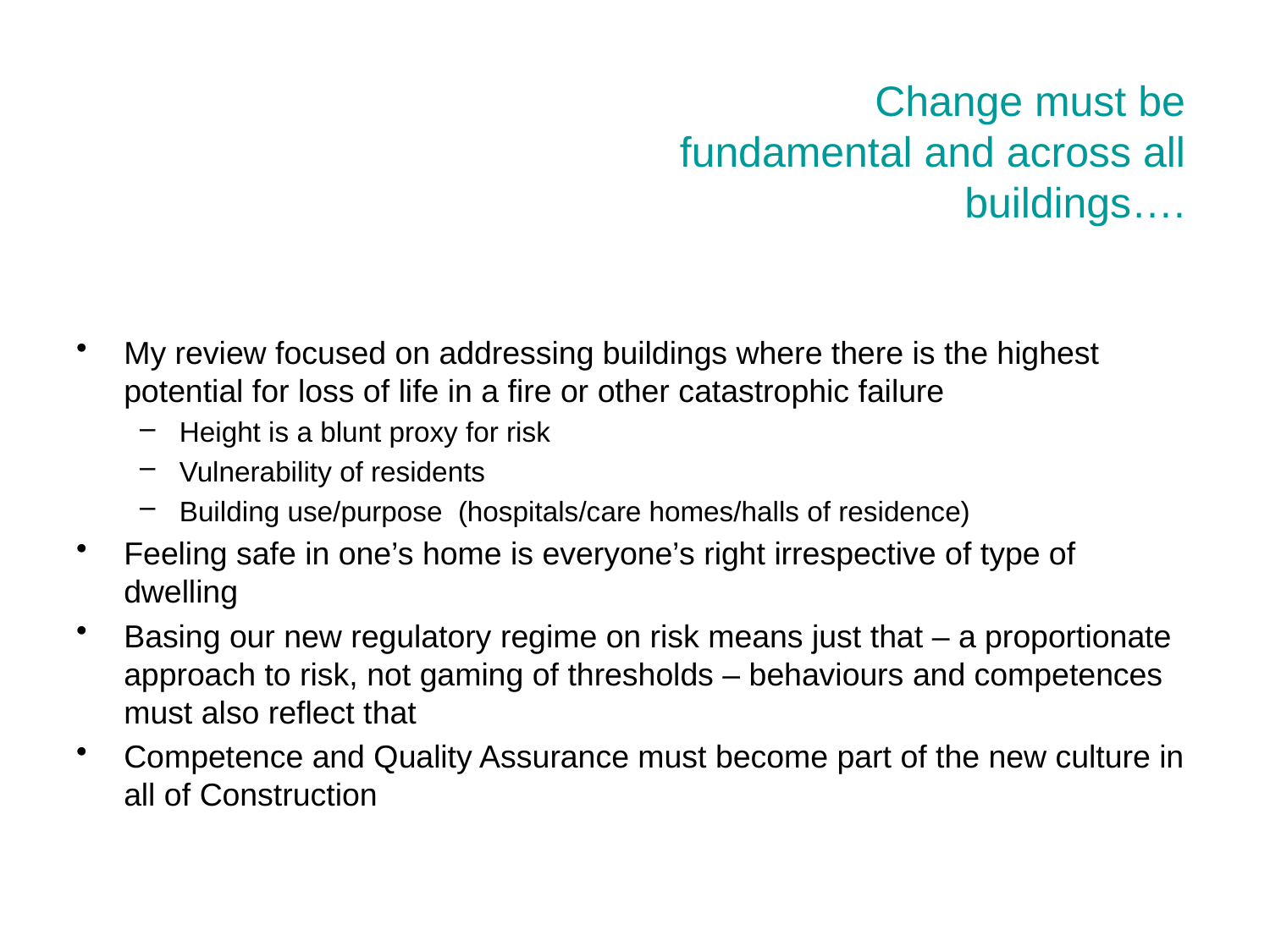

# Change must be fundamental and across all buildings….
My review focused on addressing buildings where there is the highest potential for loss of life in a fire or other catastrophic failure
Height is a blunt proxy for risk
Vulnerability of residents
Building use/purpose  (hospitals/care homes/halls of residence)
Feeling safe in one’s home is everyone’s right irrespective of type of dwelling
Basing our new regulatory regime on risk means just that – a proportionate approach to risk, not gaming of thresholds – behaviours and competences must also reflect that
Competence and Quality Assurance must become part of the new culture in all of Construction